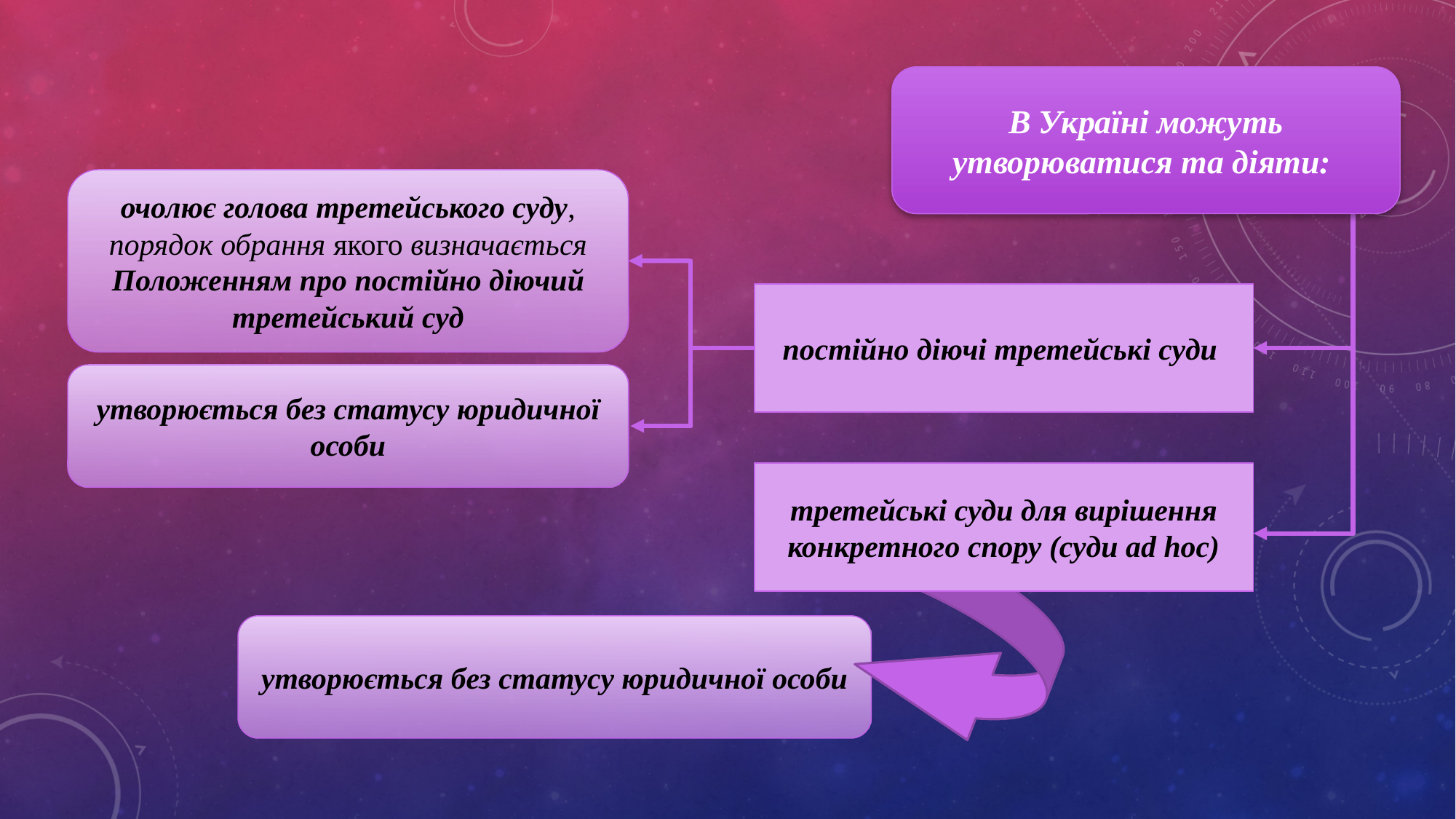

В Україні можуть утворюватися та діяти:
очолює голова третейського суду, порядок обрання якого визначається Положенням про постійно діючий третейський суд
постійно діючі третейські суди
утворюється без статусу юридичної особи
третейські суди для вирішення конкретного спору (суди ad hoc)

утворюється без статусу юридичної особи